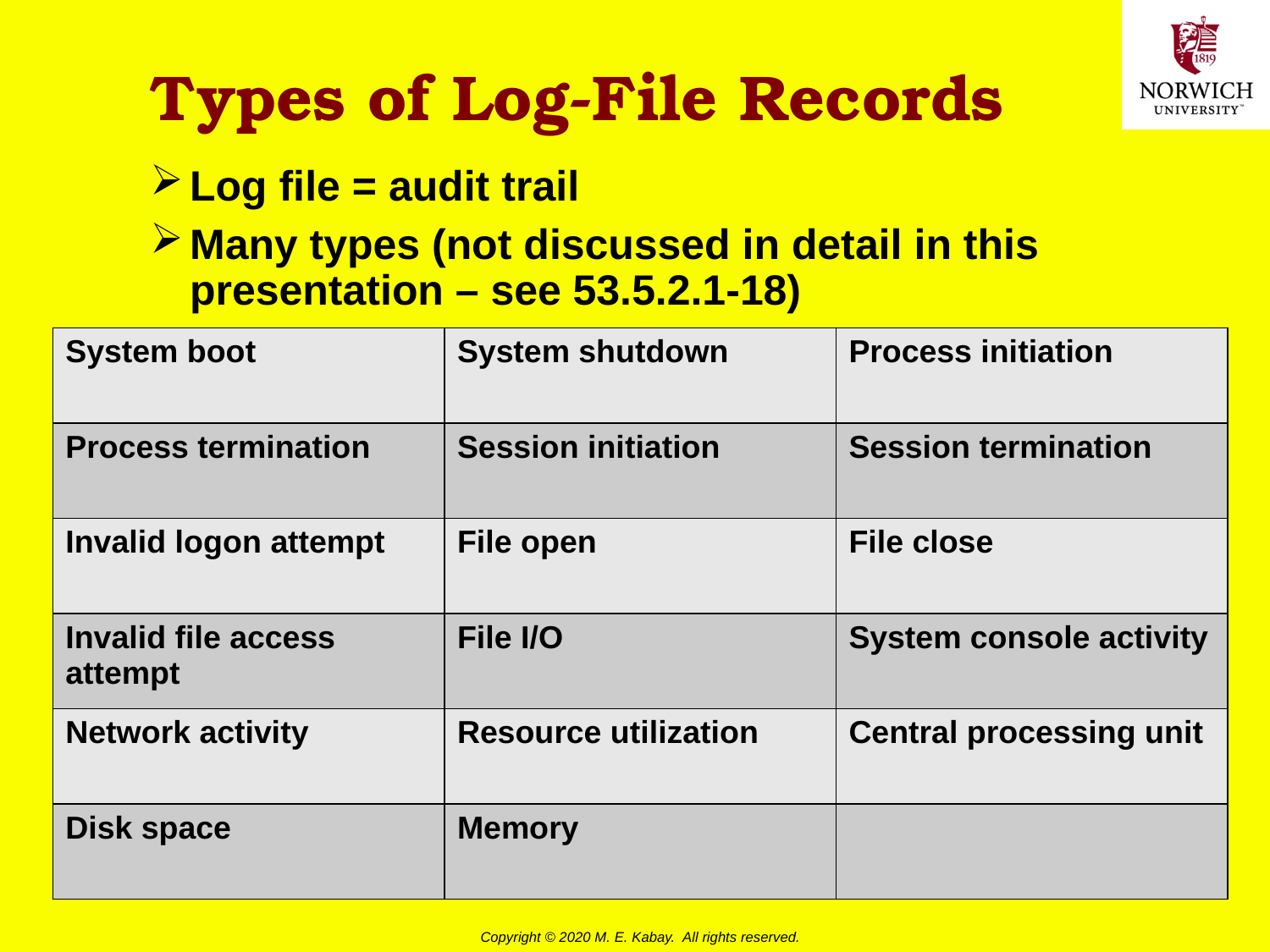

# Types of Log-File Records
Log file = audit trail
Many types (not discussed in detail in this presentation – see 53.5.2.1-18)

| System boot | System shutdown | Process initiation |
| --- | --- | --- |
| Process termination | Session initiation | Session termination |
| Invalid logon attempt | File open | File close |
| Invalid file access attempt | File I/O | System console activity |
| Network activity | Resource utilization | Central processing unit |
| Disk space | Memory |  |